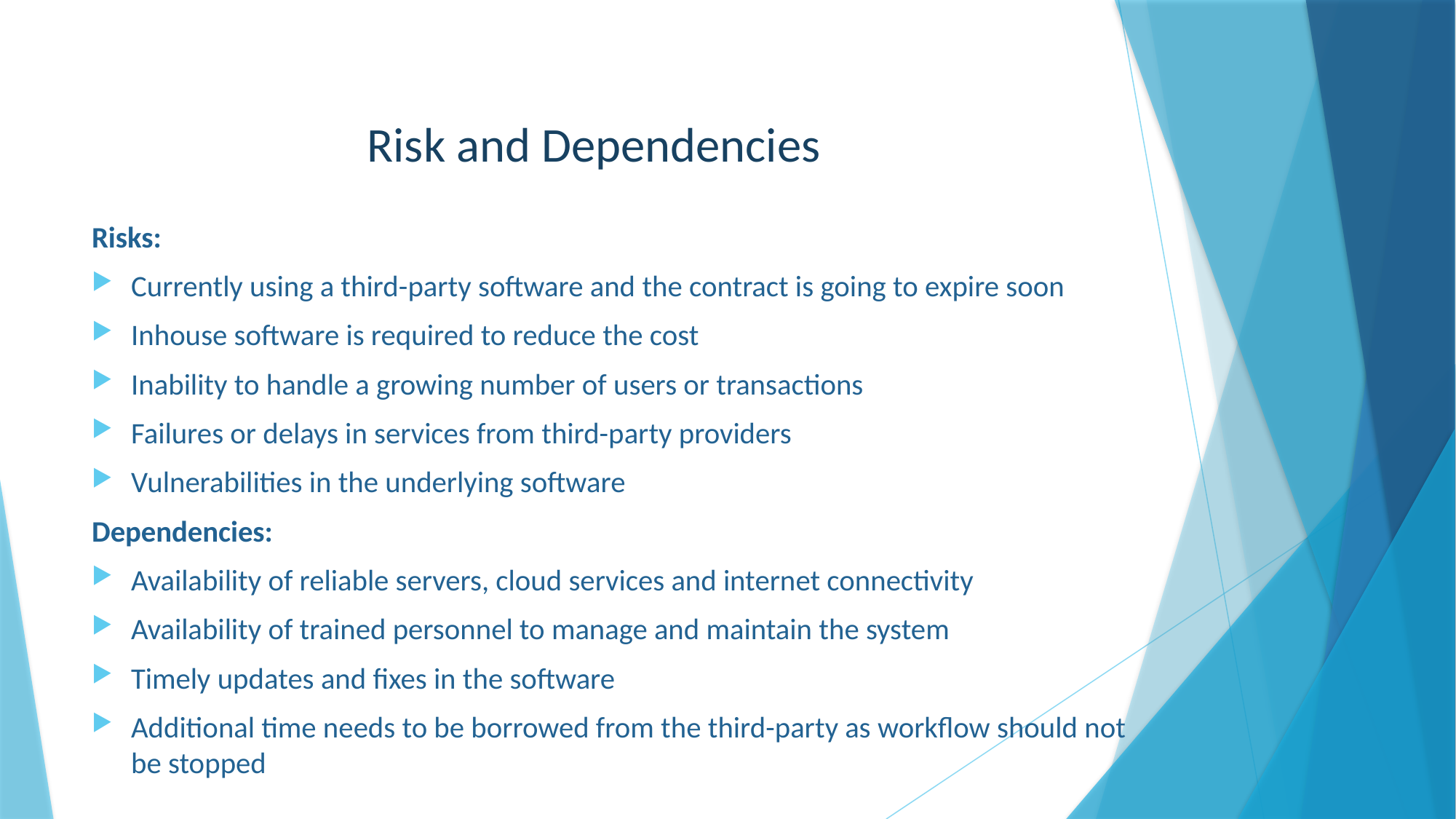

# Risk and Dependencies
Risks:
Currently using a third-party software and the contract is going to expire soon
Inhouse software is required to reduce the cost
Inability to handle a growing number of users or transactions
Failures or delays in services from third-party providers
Vulnerabilities in the underlying software
Dependencies:
Availability of reliable servers, cloud services and internet connectivity
Availability of trained personnel to manage and maintain the system
Timely updates and fixes in the software
Additional time needs to be borrowed from the third-party as workflow should not be stopped